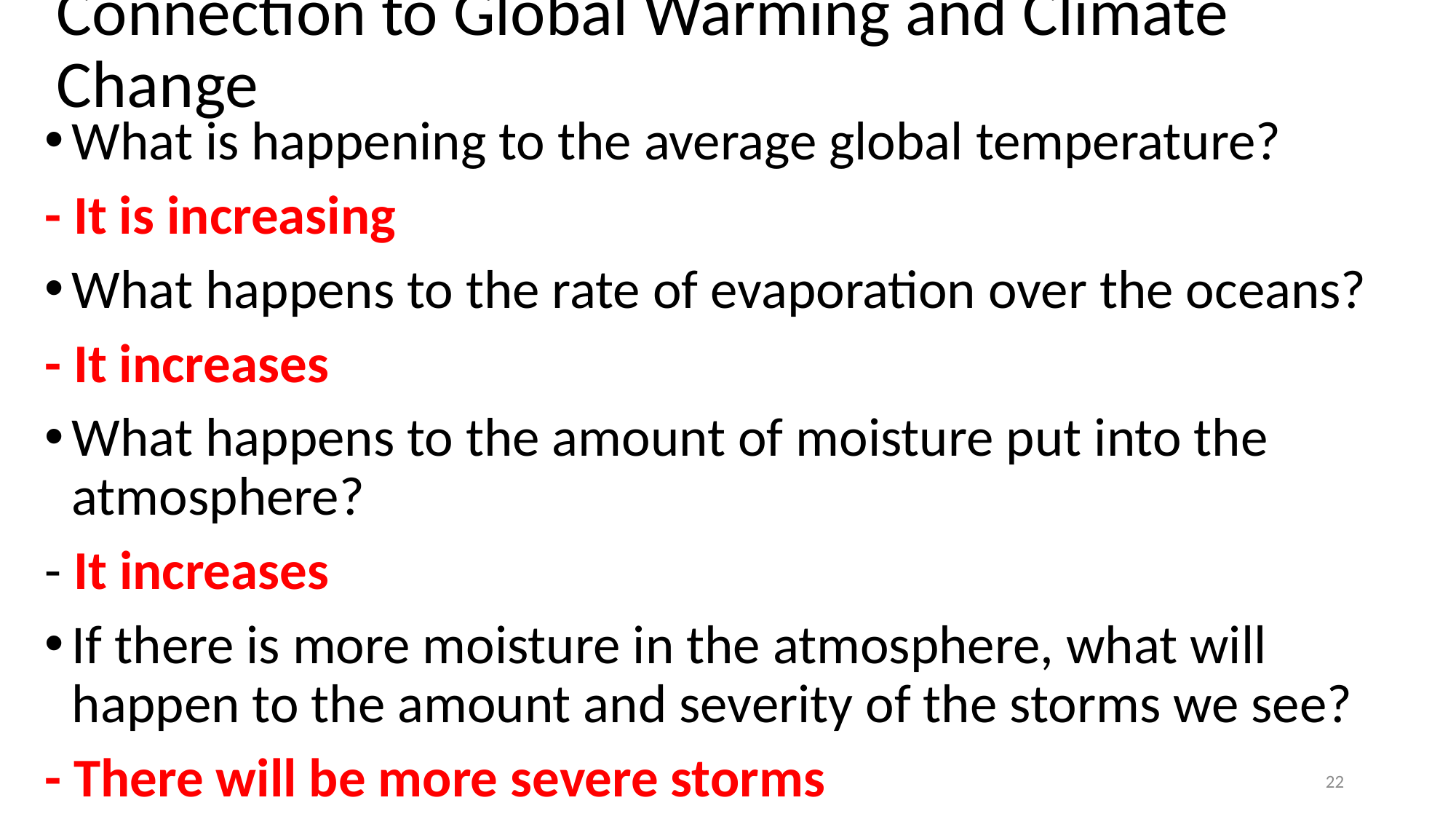

# Connection to Global Warming and Climate Change
What is happening to the average global temperature?
- It is increasing
What happens to the rate of evaporation over the oceans?
- It increases
What happens to the amount of moisture put into the atmosphere?
- It increases
If there is more moisture in the atmosphere, what will happen to the amount and severity of the storms we see?
- There will be more severe storms

22